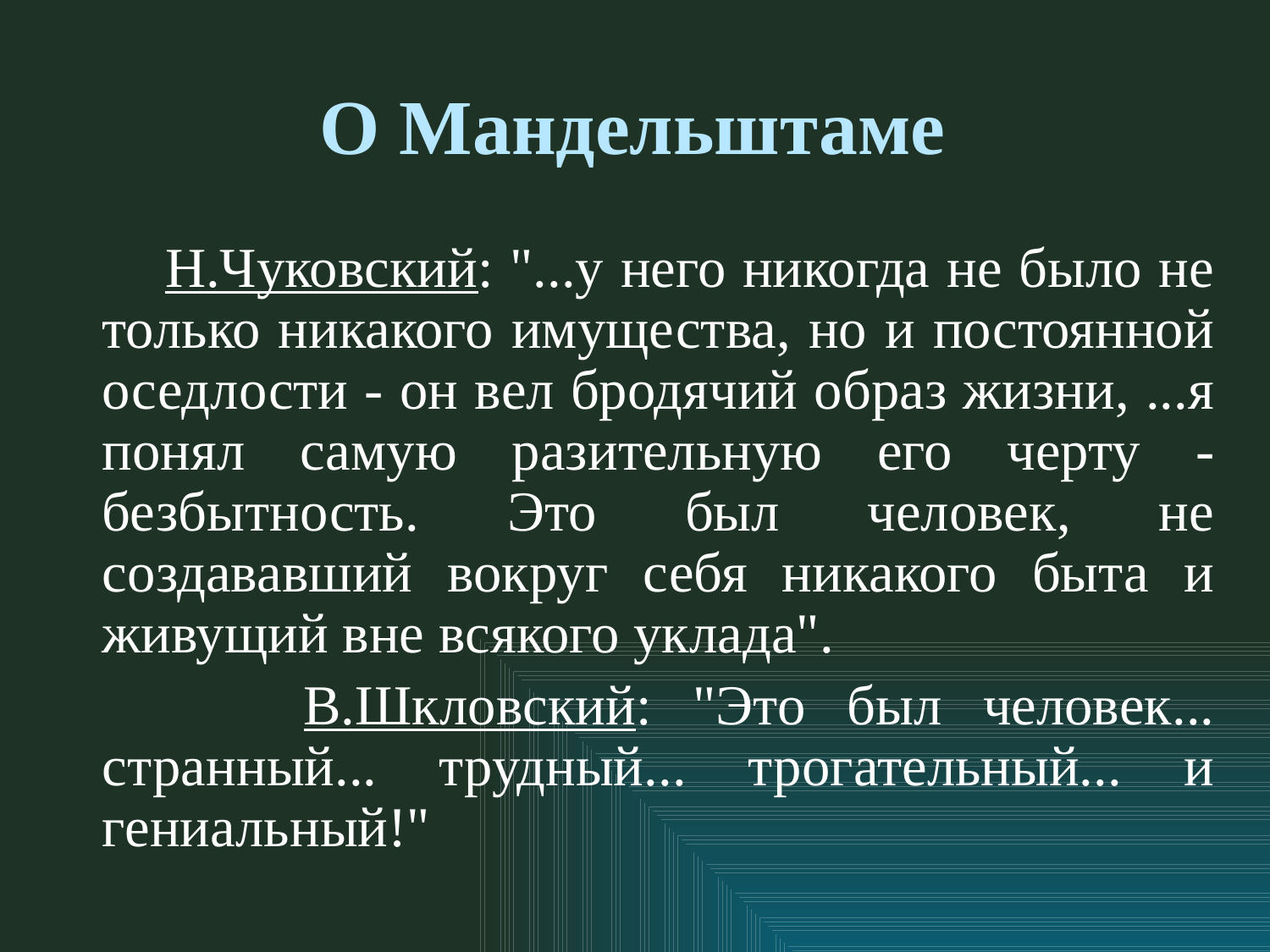

# О Мандельштаме
       Н.Чуковский: "...у него никогда не было не только никакого имущества, но и постоянной оседлости - он вел бродячий образ жизни, ...я понял самую разительную его черту - безбытность. Это был человек, не создававший вокруг себя никакого быта и живущий вне всякого уклада".
      В.Шкловский: "Это был человек... странный... трудный... трогательный... и гениальный!"